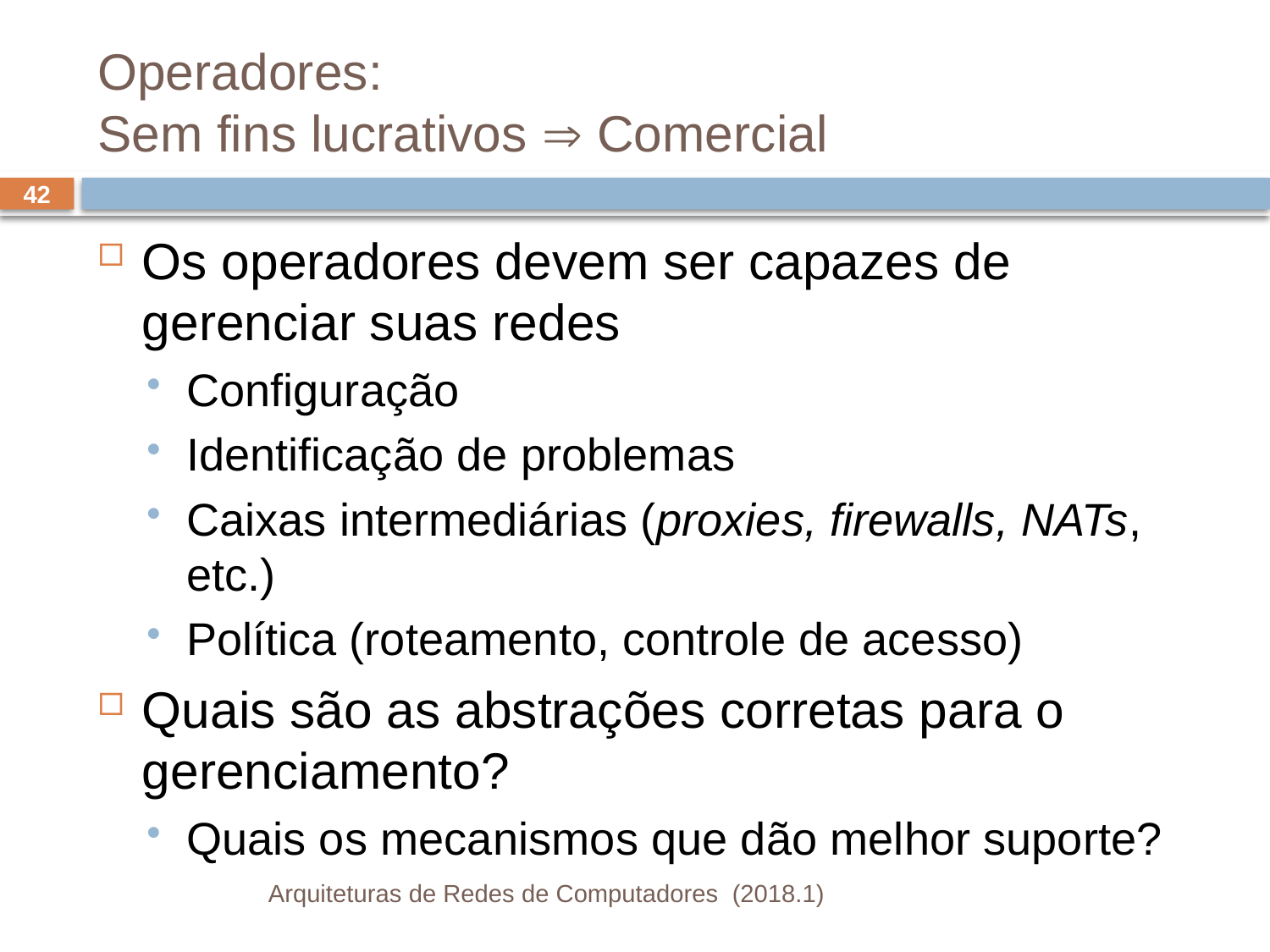

# Operadores: Sem fins lucrativos ⇒ Comercial
42
Os operadores devem ser capazes de gerenciar suas redes
Configuração
Identificação de problemas
Caixas intermediárias (proxies, firewalls, NATs, etc.)
Política (roteamento, controle de acesso)
Quais são as abstrações corretas para o gerenciamento?
Quais os mecanismos que dão melhor suporte?
Arquiteturas de Redes de Computadores  (2018.1)